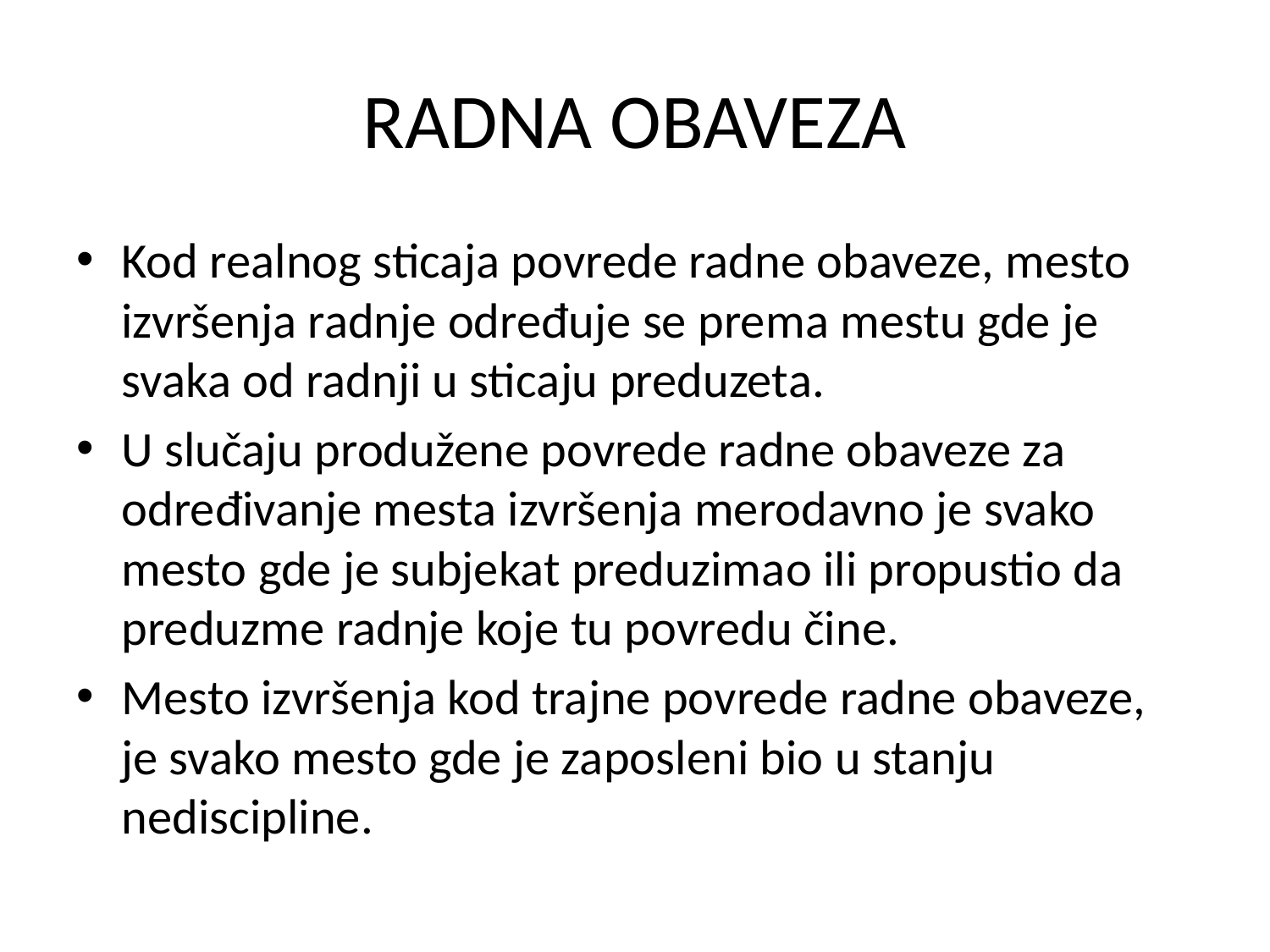

# RADNA OBAVEZA
Kod realnog sticaja povrede radne obaveze, mesto izvršenja radnje određuje se prema mestu gde je svaka od radnji u sticaju preduzeta.
U slučaju produžene povrede radne obaveze za određivanje mesta izvršenja merodavno je svako mesto gde je subjekat preduzimao ili propustio da preduzme radnje koje tu povredu čine.
Mesto izvršenja kod trajne povrede radne obaveze, je svako mesto gde je zaposleni bio u stanju nediscipline.